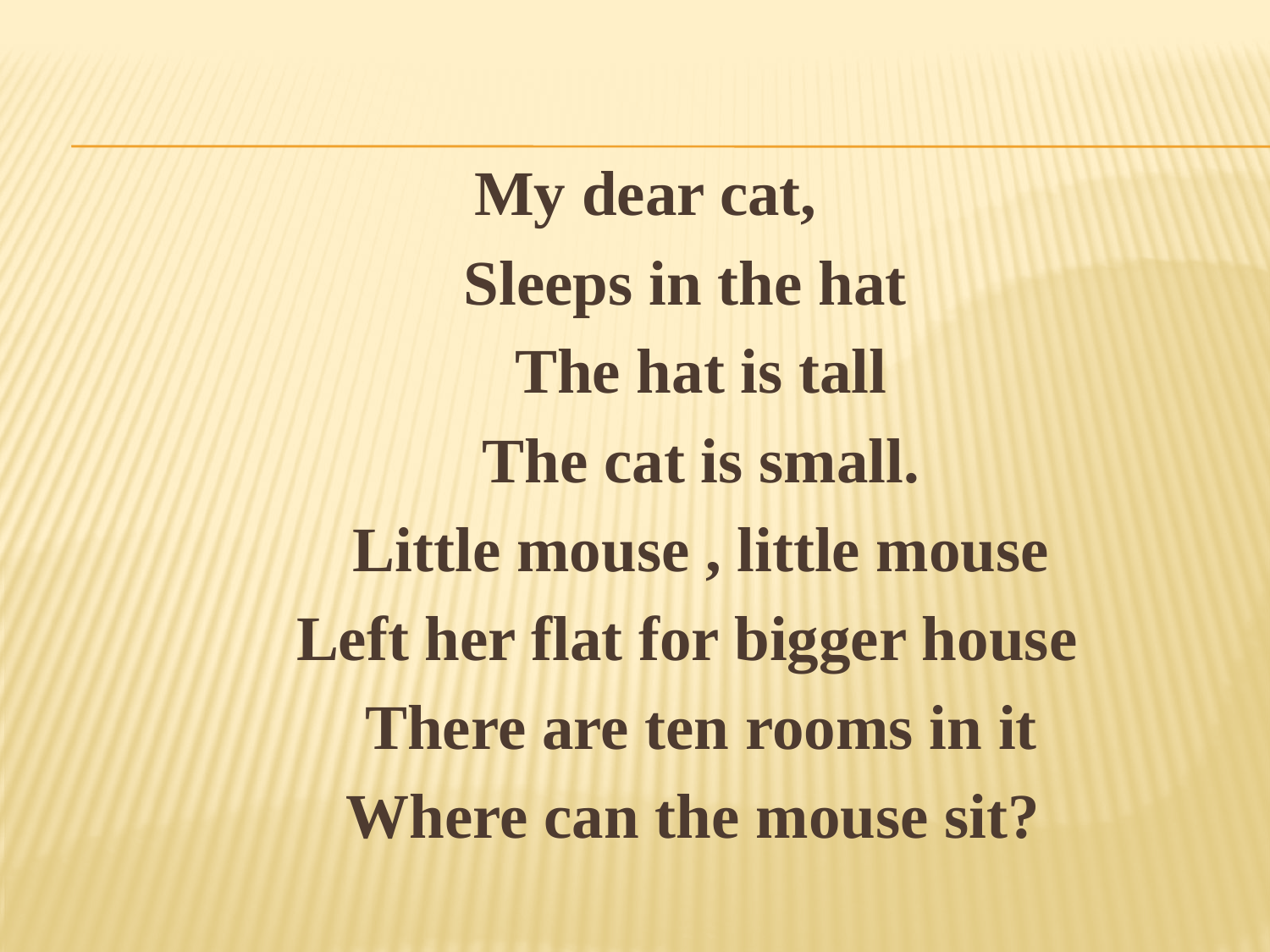

#
My dear cat,
     Sleeps in the hat
       The hat is tall
       The cat is small.
       Little mouse , little mouse
      Left her flat for bigger house
       There are ten rooms in it
      Where can the mouse sit?